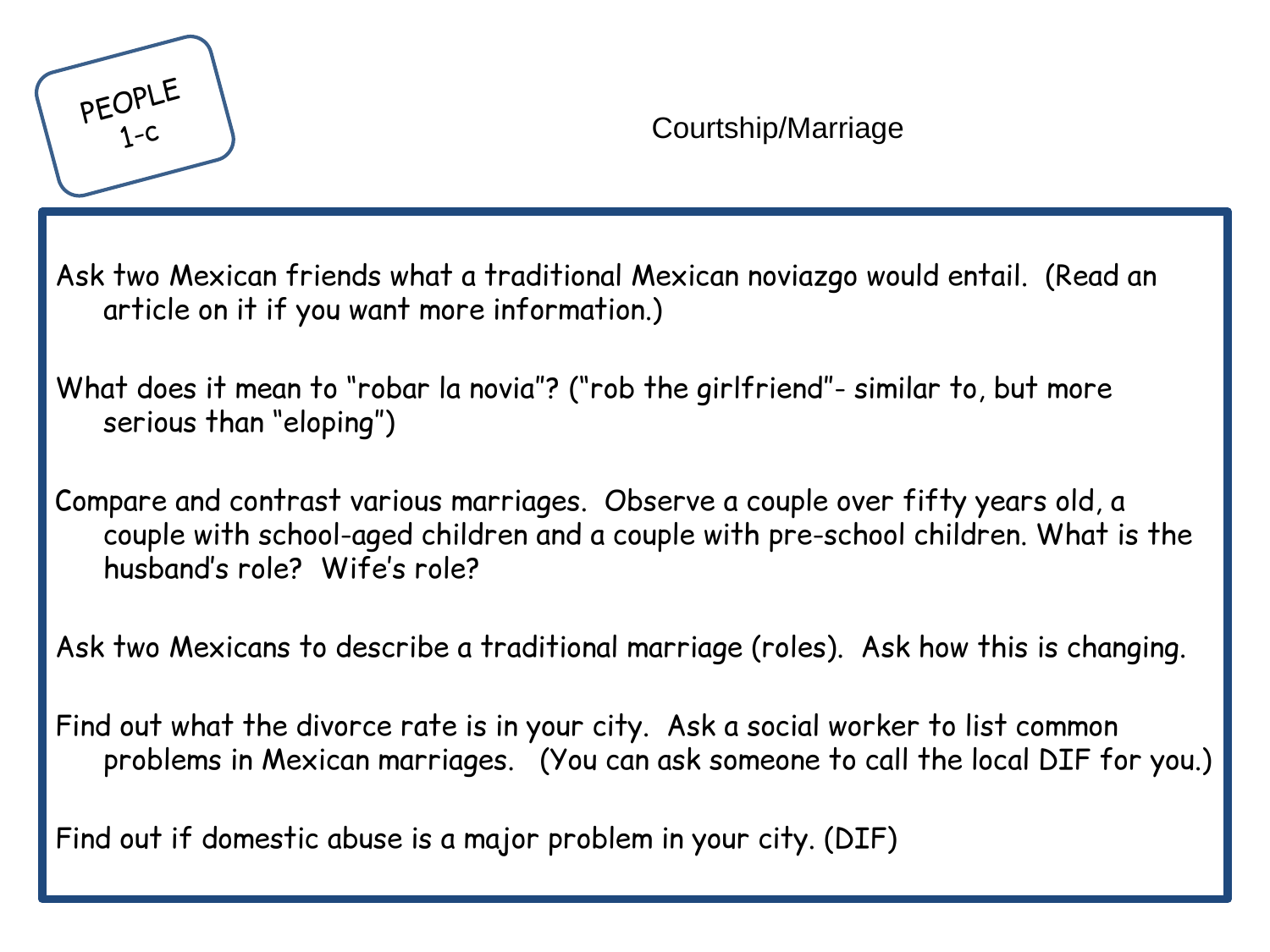

PEOPLE
1-c
# Courtship/Marriage

Ask two Mexican friends what a traditional Mexican noviazgo would entail.  (Read an article on it if you want more information.)

What does it mean to “robar la novia”? (“rob the girlfriend”- similar to, but more serious than “eloping”)

Compare and contrast various marriages.  Observe a couple over fifty years old, a couple with school-aged children and a couple with pre-school children. What is the husband’s role?  Wife’s role?

Ask two Mexicans to describe a traditional marriage (roles).  Ask how this is changing.

Find out what the divorce rate is in your city.  Ask a social worker to list common problems in Mexican marriages.   (You can ask someone to call the local DIF for you.)

Find out if domestic abuse is a major problem in your city. (DIF)